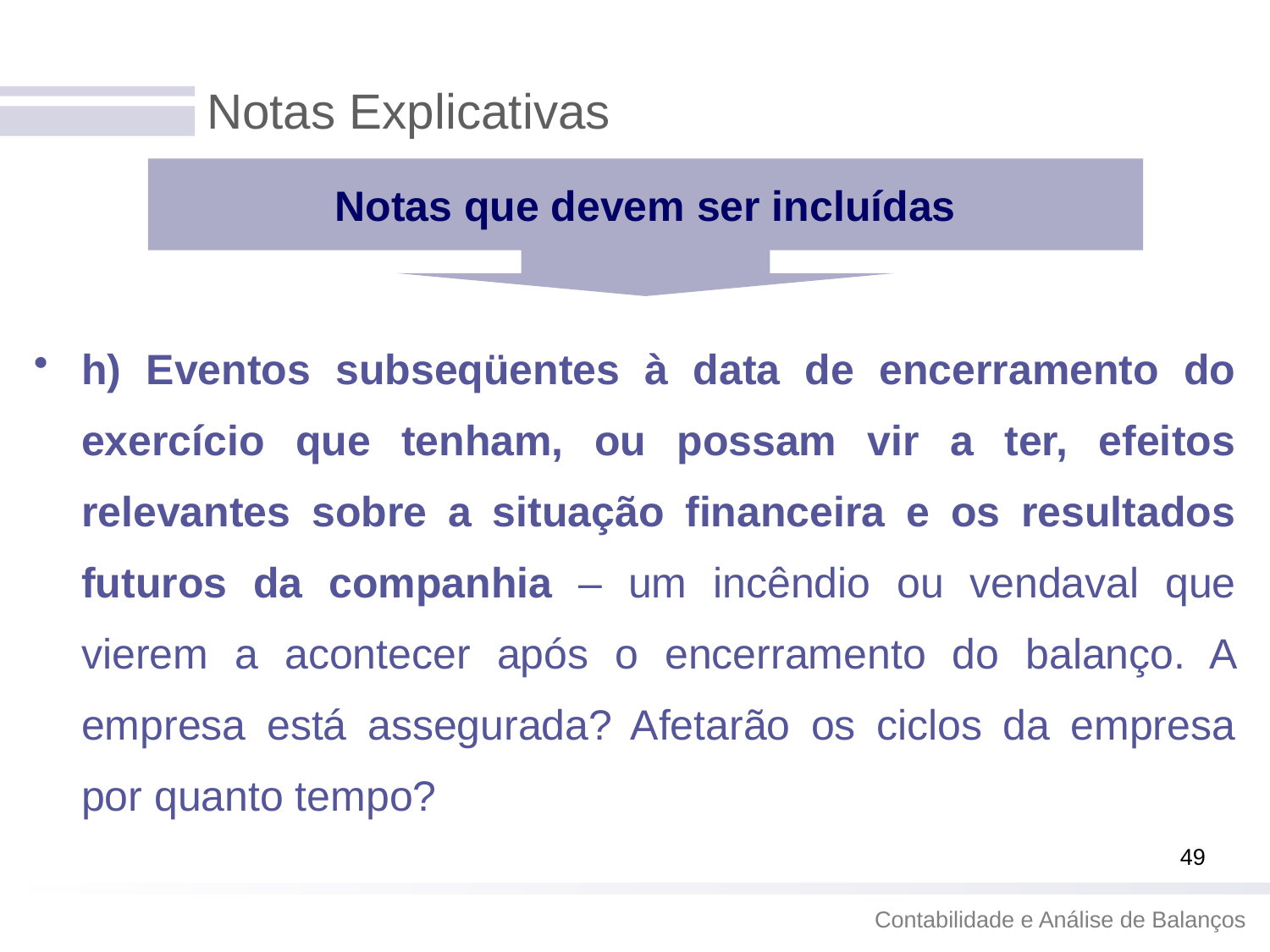

# Notas Explicativas
Notas que devem ser incluídas
h) Eventos subseqüentes à data de encerramento do exercício que tenham, ou possam vir a ter, efeitos relevantes sobre a situação financeira e os resultados futuros da companhia – um incêndio ou vendaval que vierem a acontecer após o encerramento do balanço. A empresa está assegurada? Afetarão os ciclos da empresa por quanto tempo?
49